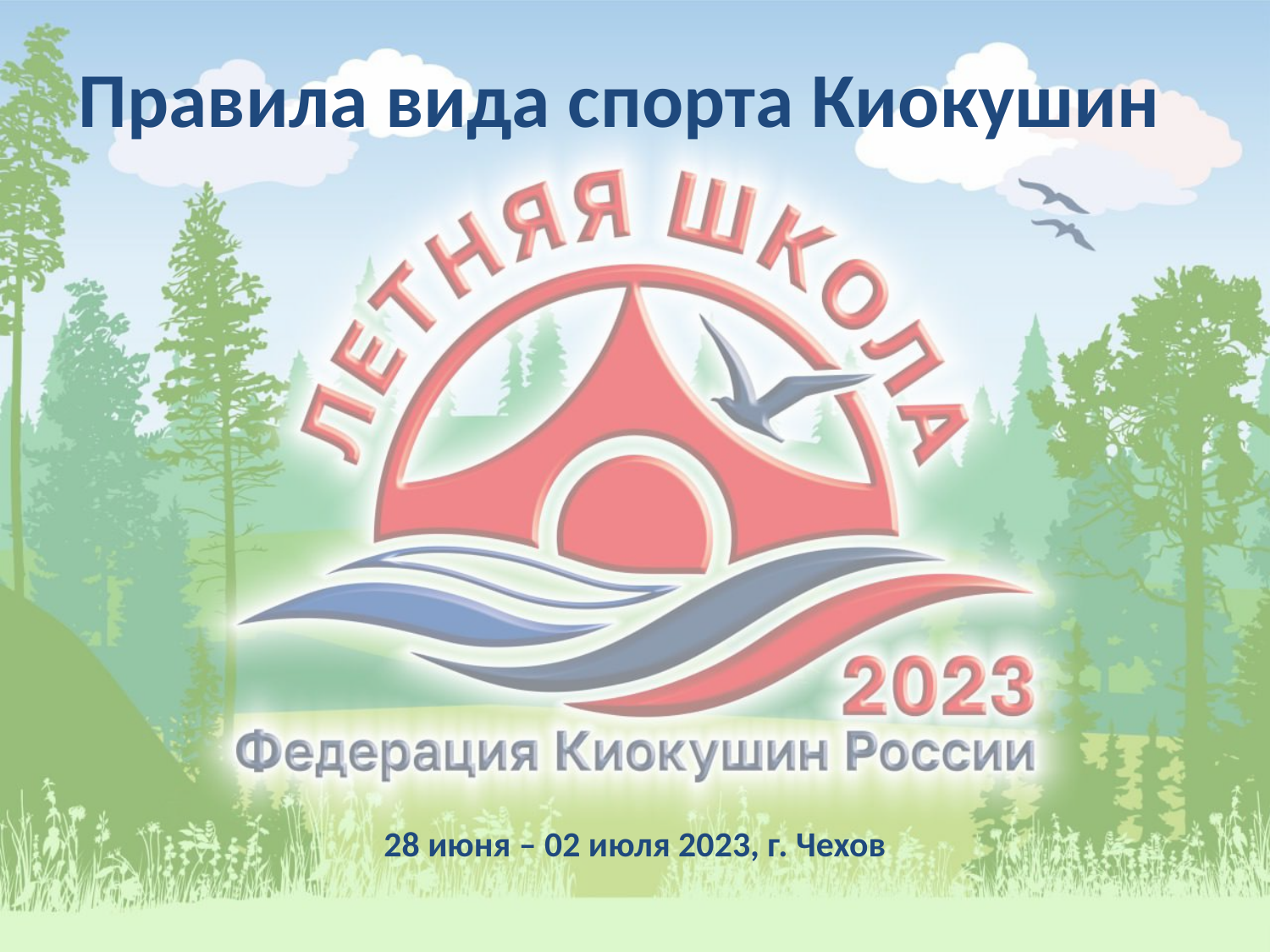

# Правила вида спорта Киокушин

28 июня – 02 июля 2023, г. Чехов